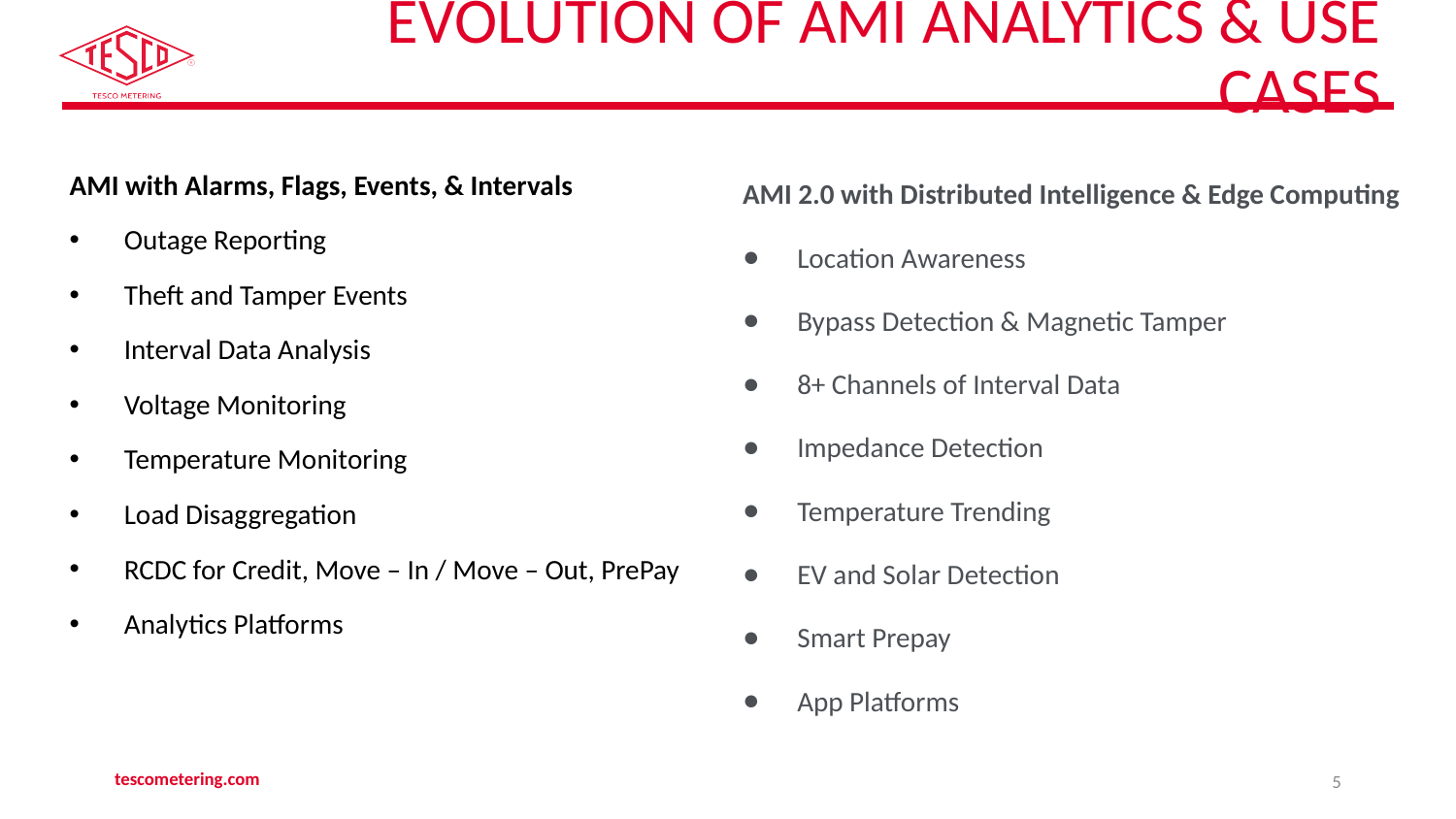

# Evolution of AMI Analytics & Use Cases
AMI with Alarms, Flags, Events, & Intervals
Outage Reporting
Theft and Tamper Events
Interval Data Analysis
Voltage Monitoring
Temperature Monitoring
Load Disaggregation
RCDC for Credit, Move – In / Move – Out, PrePay
Analytics Platforms

AMI 2.0 with Distributed Intelligence & Edge Computing
Location Awareness
Bypass Detection & Magnetic Tamper
8+ Channels of Interval Data
Impedance Detection
Temperature Trending
EV and Solar Detection
Smart Prepay
App Platforms

tescometering.com
5